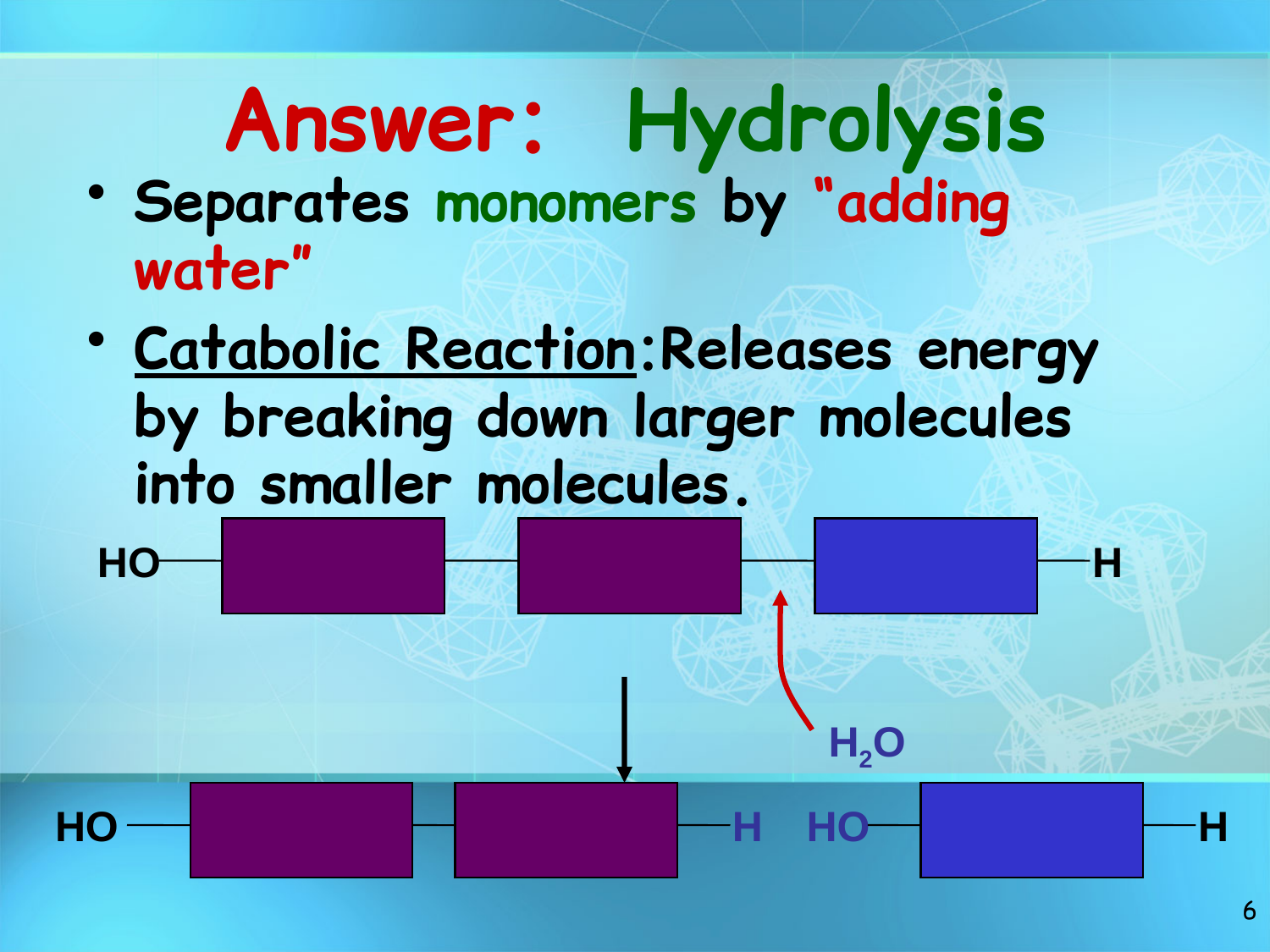

# Answer:  Hydrolysis
Separates monomers by “adding water”
Catabolic Reaction:Releases energy by breaking down larger molecules into smaller molecules.

HO
H

H2O

HO
H
HO
H

6